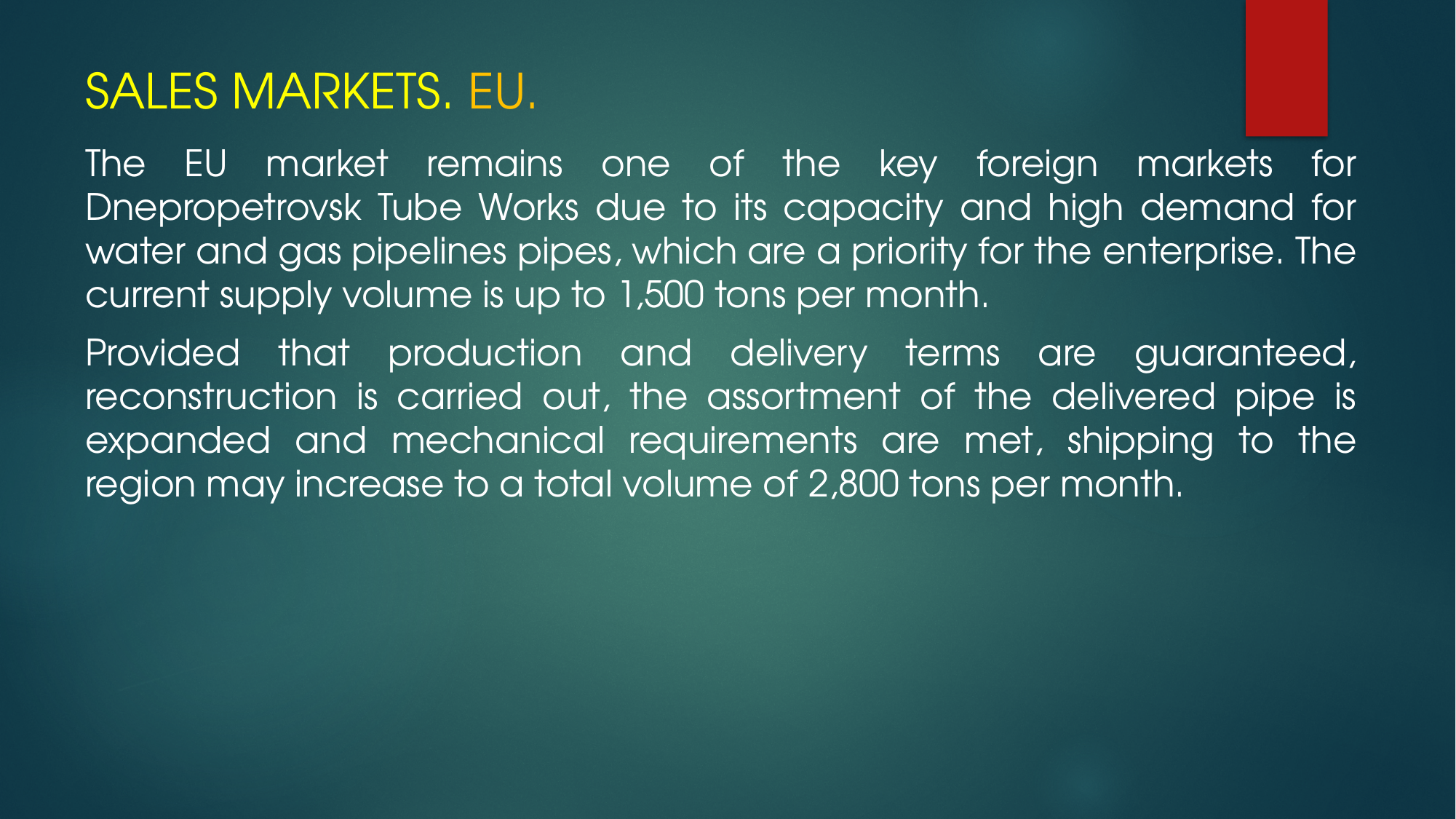

# SALES MARKETS. EU.
The EU market remains one of the key foreign markets for Dnepropetrovsk Tube Works due to its capacity and high demand for water and gas pipelines pipes, which are a priority for the enterprise. The current supply volume is up to 1,500 tons per month.
Provided that production and delivery terms are guaranteed, reconstruction is carried out, the assortment of the delivered pipe is expanded and mechanical requirements are met, shipping to the region may increase to a total volume of 2,800 tons per month.